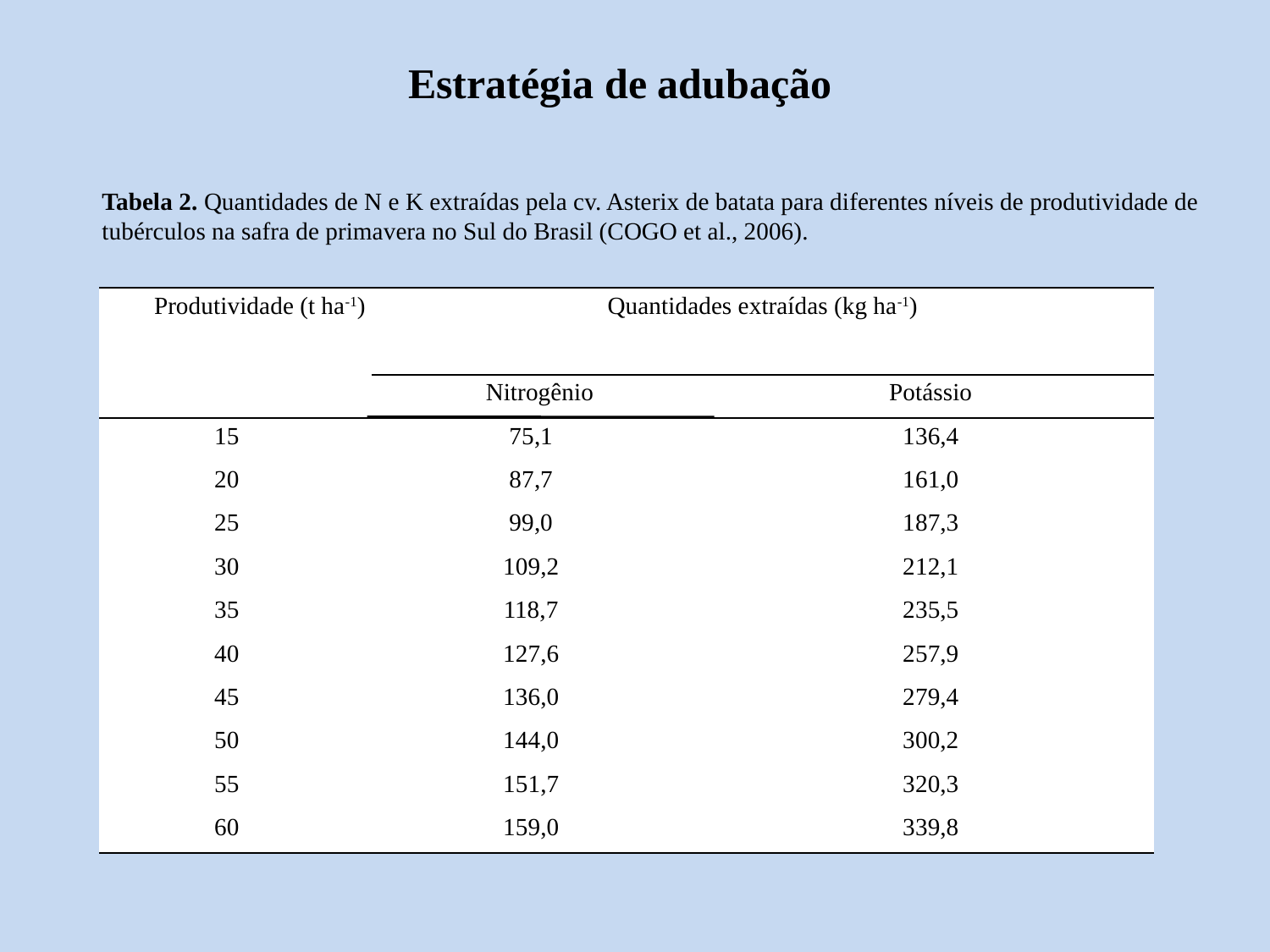

Estratégia de adubação

Tabela 2. Quantidades de N e K extraídas pela cv. Asterix de batata para diferentes níveis de produtividade de tubérculos na safra de primavera no Sul do Brasil (COGO et al., 2006).

| Produtividade (t ha-1) |  | Quantidades extraídas (kg ha-1) |  |
| --- | --- | --- | --- |
|  |  | Nitrogênio | Potássio |
| 15 | 75,1 |  | 136,4 |
| 20 | 87,7 |  | 161,0 |
| 25 | 99,0 |  | 187,3 |
| 30 | 109,2 |  | 212,1 |
| 35 | 118,7 |  | 235,5 |
| 40 | 127,6 |  | 257,9 |
| 45 | 136,0 |  | 279,4 |
| 50 | 144,0 |  | 300,2 |
| 55 | 151,7 |  | 320,3 |
| 60 | 159,0 |  | 339,8 |